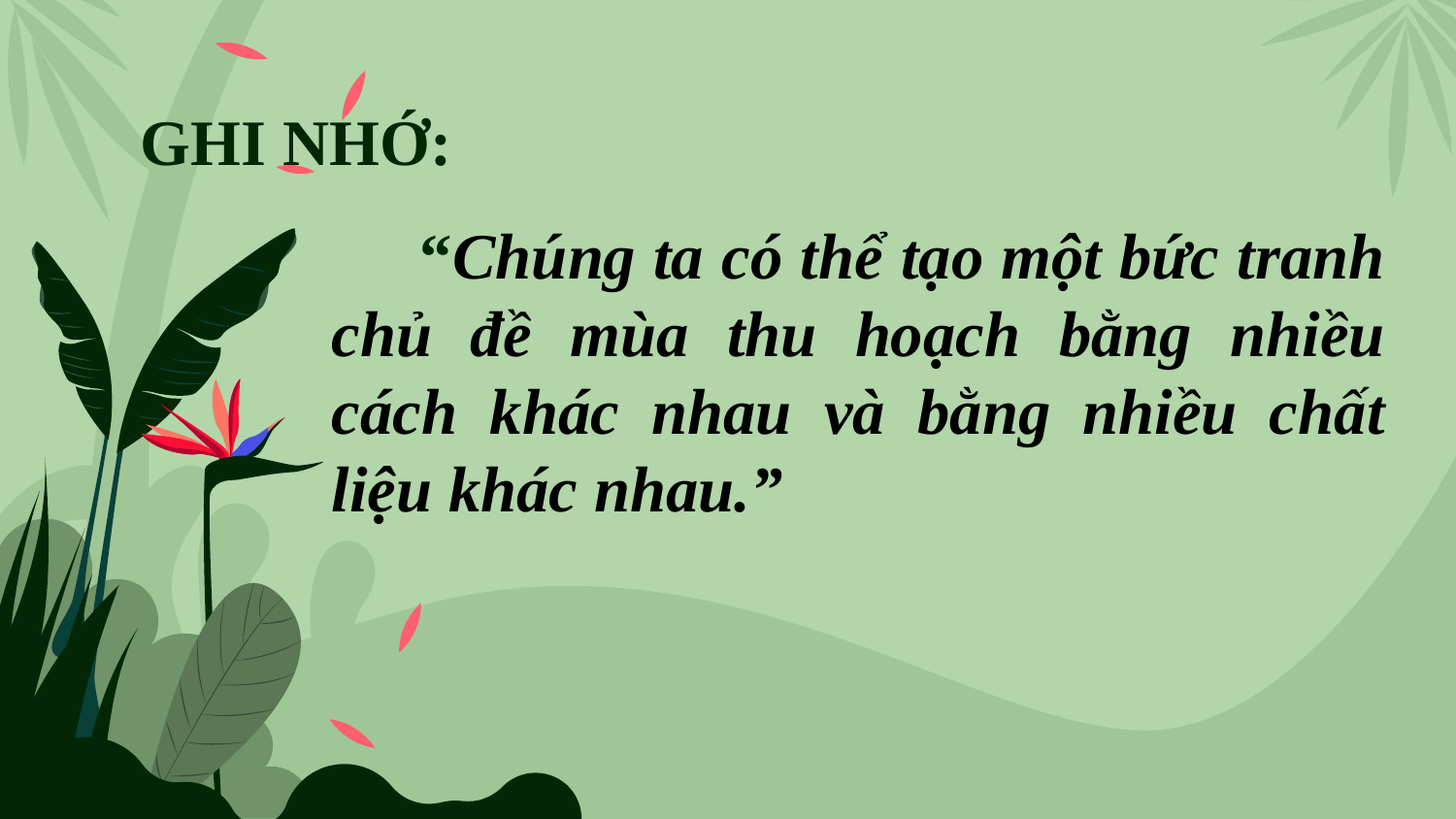

GHI NHỚ:

     “Chúng ta có thể tạo một bức tranh chủ đề mùa thu hoạch bằng nhiều cách khác nhau và bằng nhiều chất liệu khác nhau.”